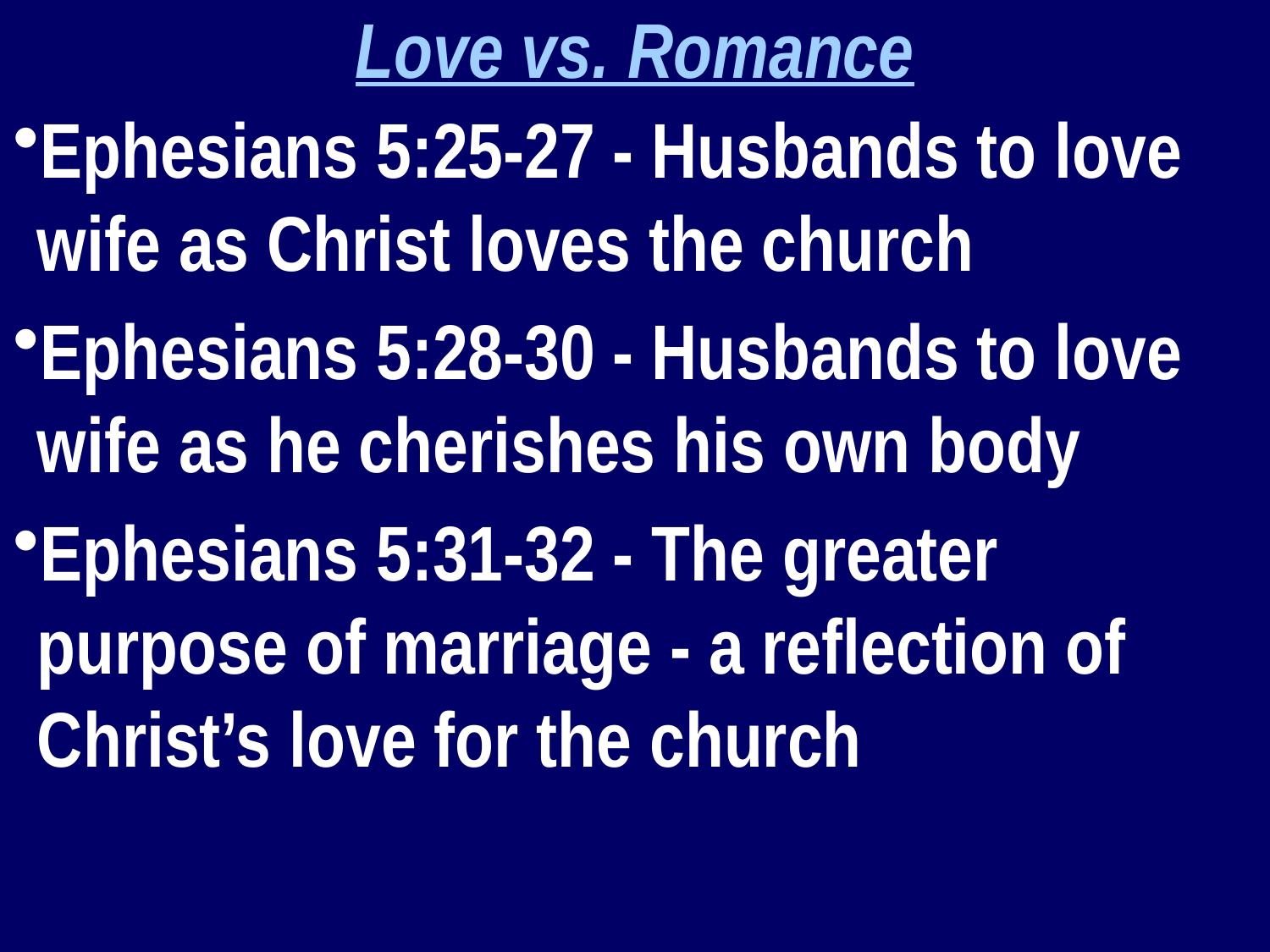

Love vs. Romance
Ephesians 5:25-27 - Husbands to love wife as Christ loves the church
Ephesians 5:28-30 - Husbands to love wife as he cherishes his own body
Ephesians 5:31-32 - The greater purpose of marriage - a reflection of Christ’s love for the church